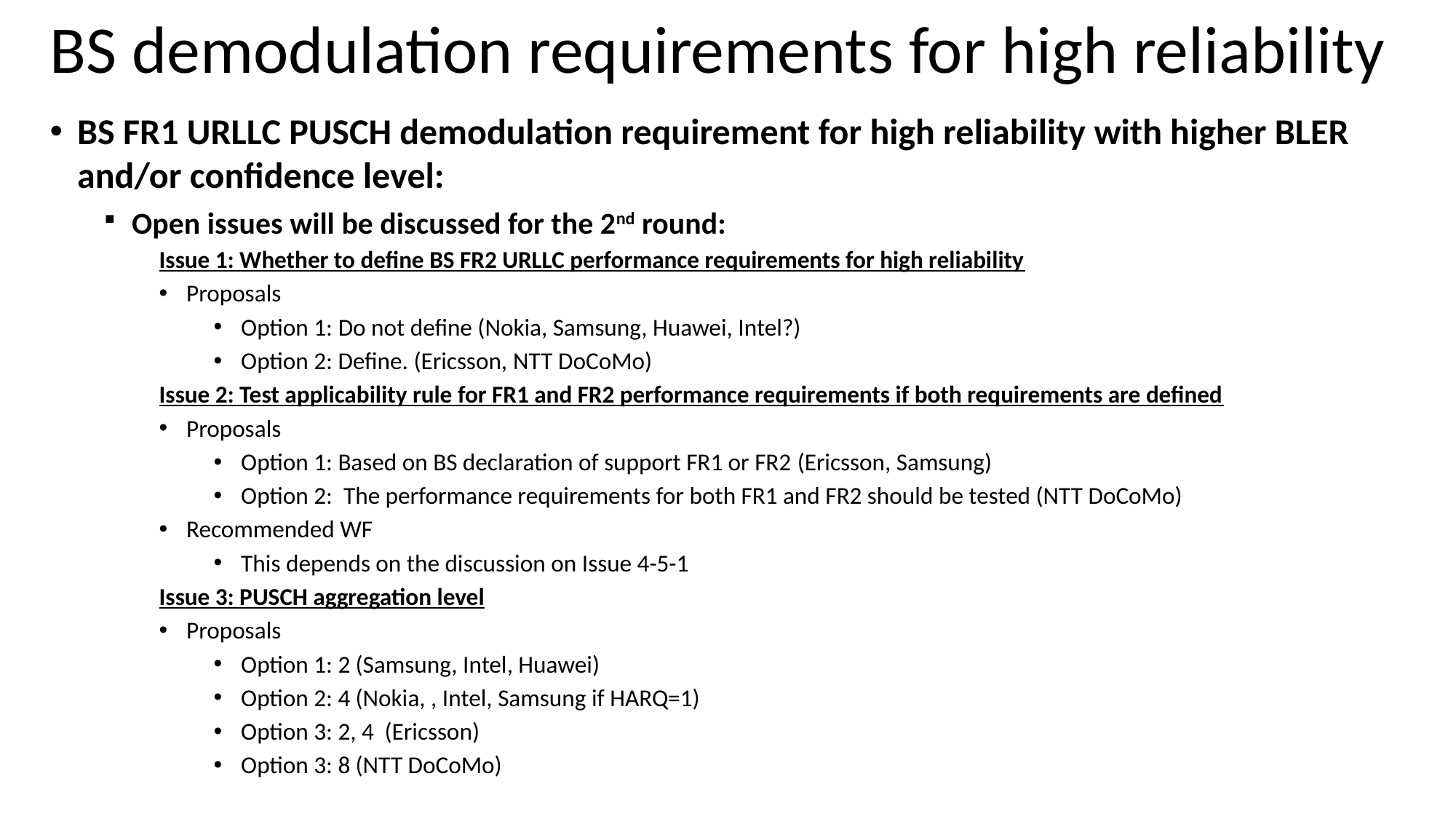

# BS demodulation requirements for high reliability
BS FR1 URLLC PUSCH demodulation requirement for high reliability with higher BLER and/or confidence level:
Open issues will be discussed for the 2nd round:
Issue 1: Whether to define BS FR2 URLLC performance requirements for high reliability
Proposals
Option 1: Do not define (Nokia, Samsung, Huawei, Intel?)
Option 2: Define. (Ericsson, NTT DoCoMo)
Issue 2: Test applicability rule for FR1 and FR2 performance requirements if both requirements are defined
Proposals
Option 1: Based on BS declaration of support FR1 or FR2 (Ericsson, Samsung)
Option 2:  The performance requirements for both FR1 and FR2 should be tested (NTT DoCoMo)
Recommended WF
This depends on the discussion on Issue 4-5-1
Issue 3: PUSCH aggregation level
Proposals
Option 1: 2 (Samsung, Intel, Huawei)
Option 2: 4 (Nokia, , Intel, Samsung if HARQ=1)
Option 3: 2, 4  (Ericsson)
Option 3: 8 (NTT DoCoMo)